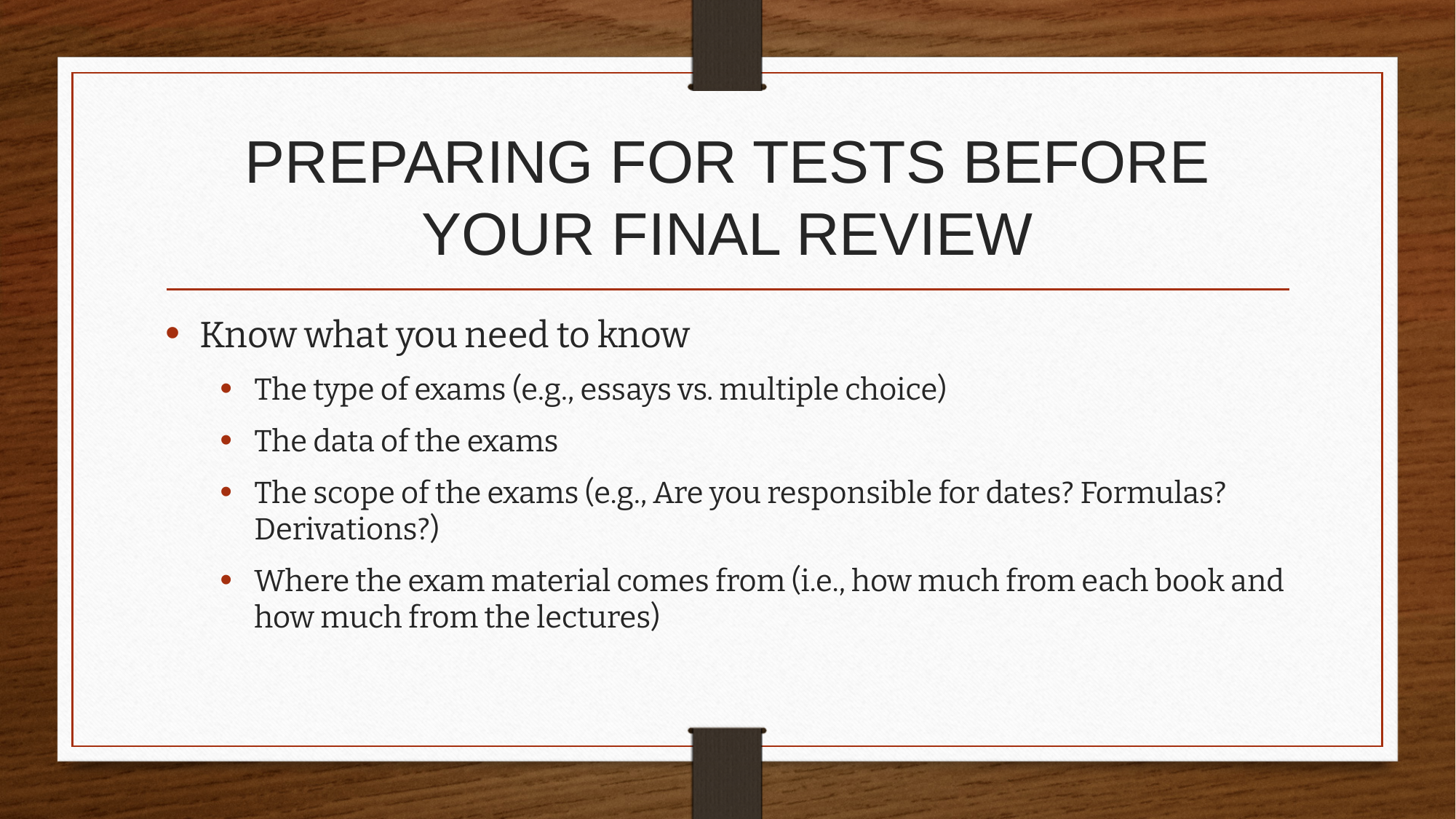

# PREPARING FOR TESTS BEFORE YOUR FINAL REVIEW
Know what you need to know
The type of exams (e.g., essays vs. multiple choice)
The data of the exams
The scope of the exams (e.g., Are you responsible for dates? Formulas? Derivations?)
Where the exam material comes from (i.e., how much from each book and how much from the lectures)